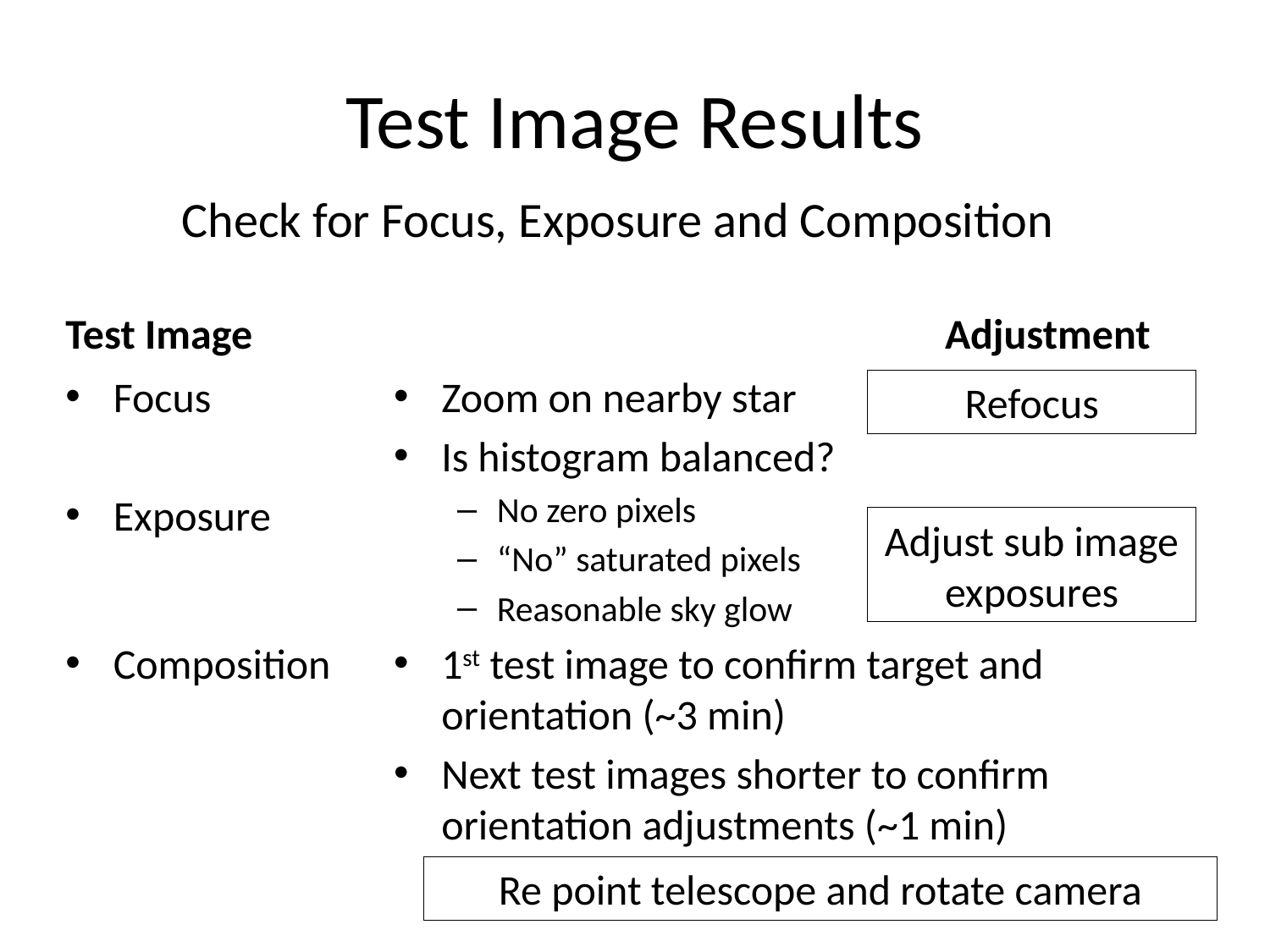

# Test Image Results
Check for Focus, Exposure and Composition
Test Image
Adjustment
Focus

Exposure

Composition

Zoom on nearby star
Is histogram balanced?
No zero pixels
“No” saturated pixels
Reasonable sky glow
1st test image to confirm target and orientation (~3 min)
Next test images shorter to confirm orientation adjustments (~1 min)

Refocus
Adjust sub image exposures
Re point telescope and rotate camera